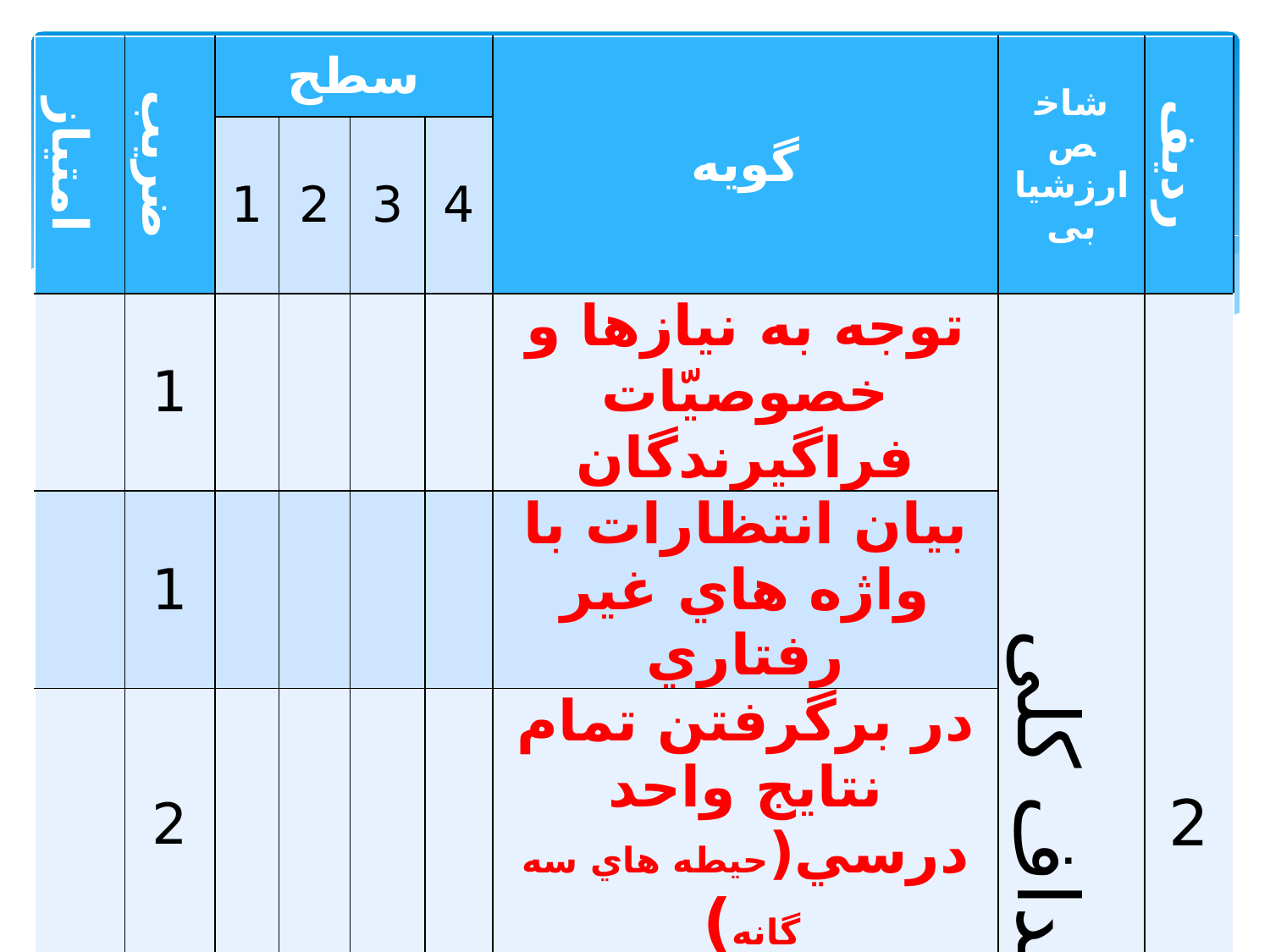

| امتیاز | ضریب | سطح |  |  |  | گویه | شاخص ارزشیابی | ردیف |
| --- | --- | --- | --- | --- | --- | --- | --- | --- |
|  |  | 1 | 2 | 3 | 4 |  |  |  |
|  | 1 |  |  |  |  | توجه به نيازها و خصوصيّات فراگيرندگان | اهداف کلی | 2 |
|  | 1 |  |  |  |  | بیان انتظارات با واژه هاي غير رفتاري |  |  |
|  | 2 |  |  |  |  | در برگرفتن تمام نتايج واحد درسي(حيطه هاي سه گانه) |  |  |
|  | 2 |  |  |  |  | هماهنگی اهداف كلّی |  |  |
|  | 2 |  |  |  |  | در بر داشتن فقط يك محصول يادگيري |  |  |